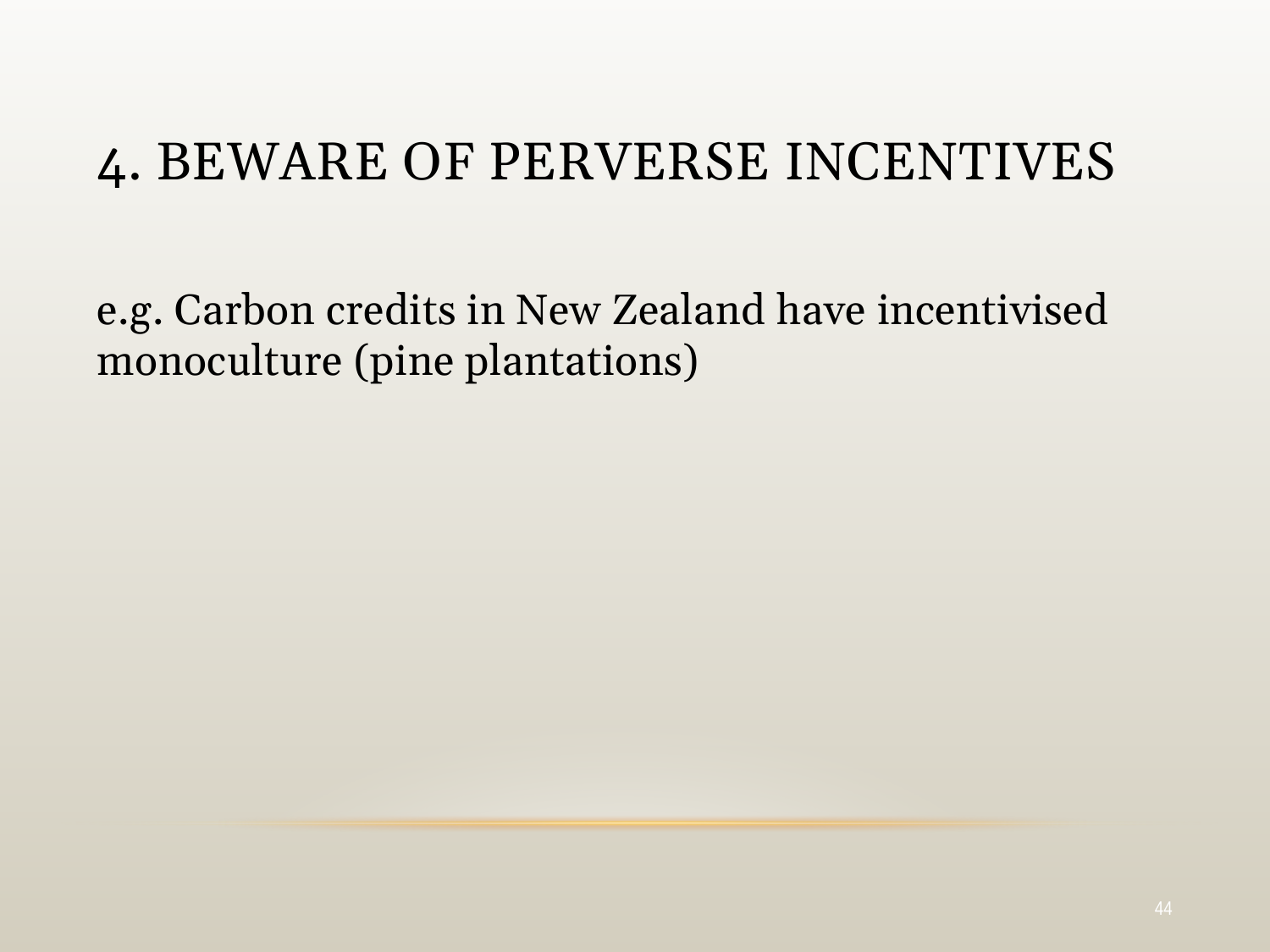

# 4. Beware of perverse incentives
e.g. Carbon credits in New Zealand have incentivised monoculture (pine plantations)
44